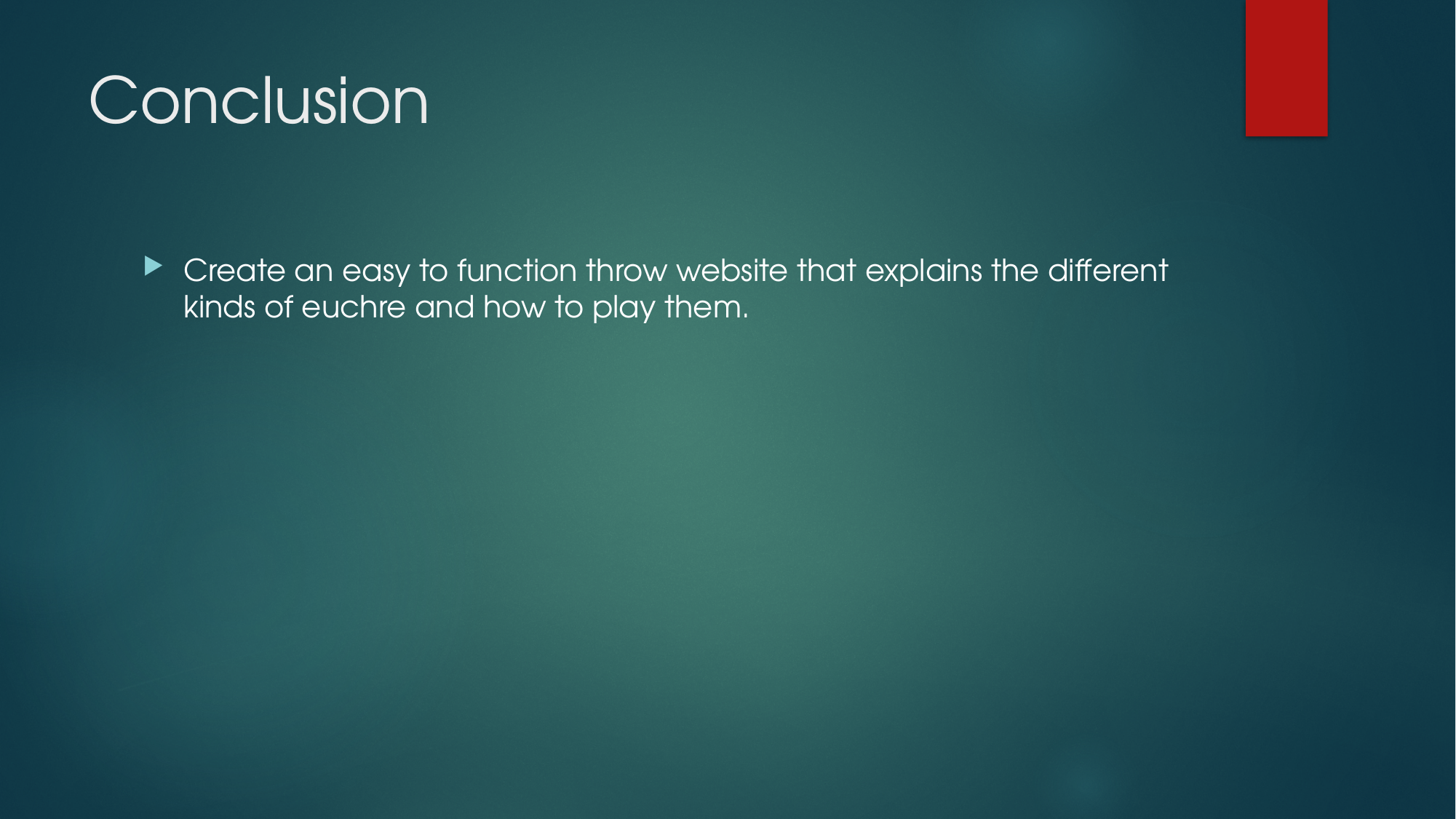

# Conclusion
Create an easy to function throw website that explains the different kinds of euchre and how to play them.